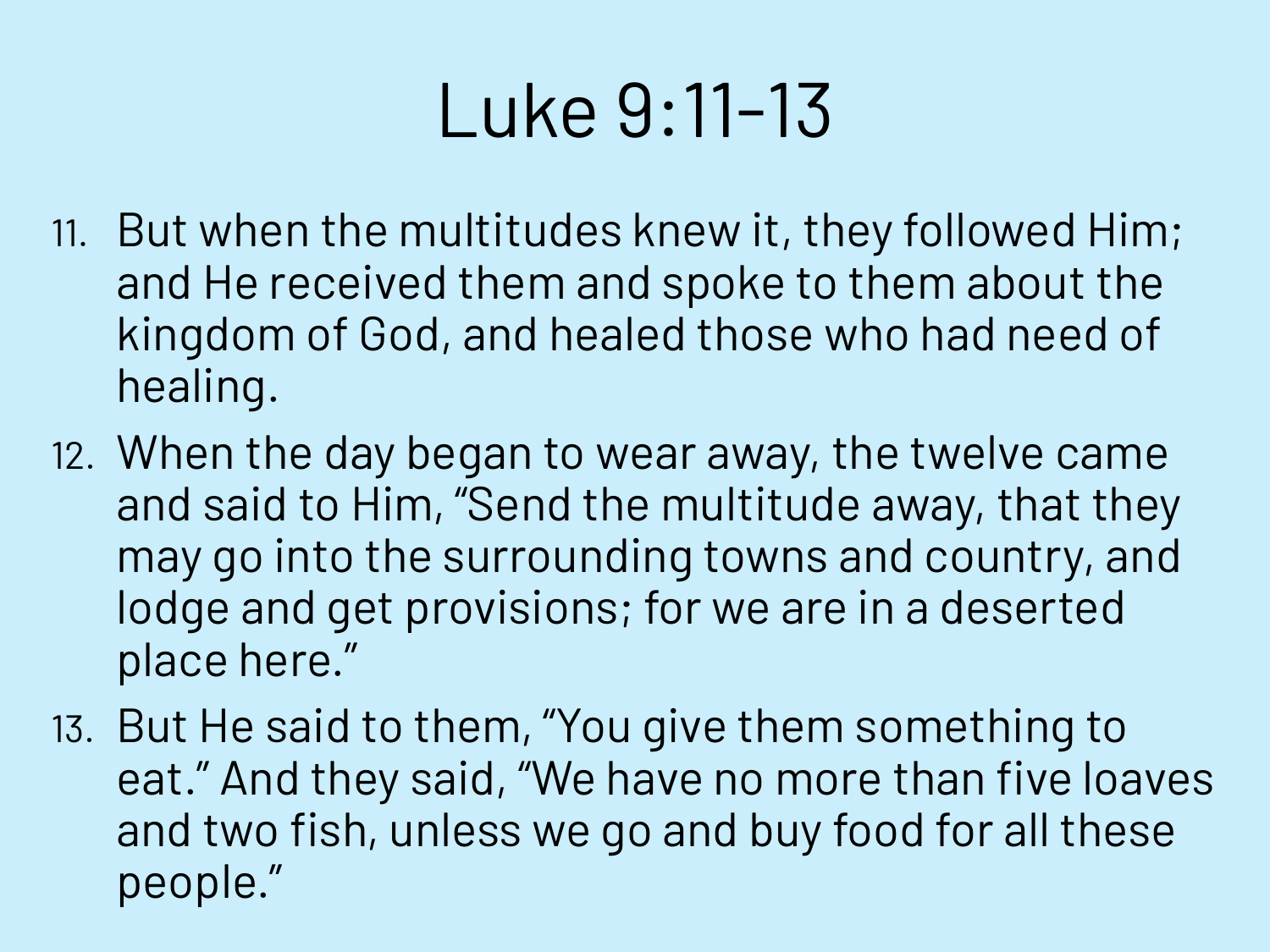

# Luke 9:11-13
But when the multitudes knew it, they followed Him; and He received them and spoke to them about the kingdom of God, and healed those who had need of healing.
When the day began to wear away, the twelve came and said to Him, “Send the multitude away, that they may go into the surrounding towns and country, and lodge and get provisions; for we are in a deserted place here.”
But He said to them, “You give them something to eat.” And they said, “We have no more than five loaves and two fish, unless we go and buy food for all these people.”